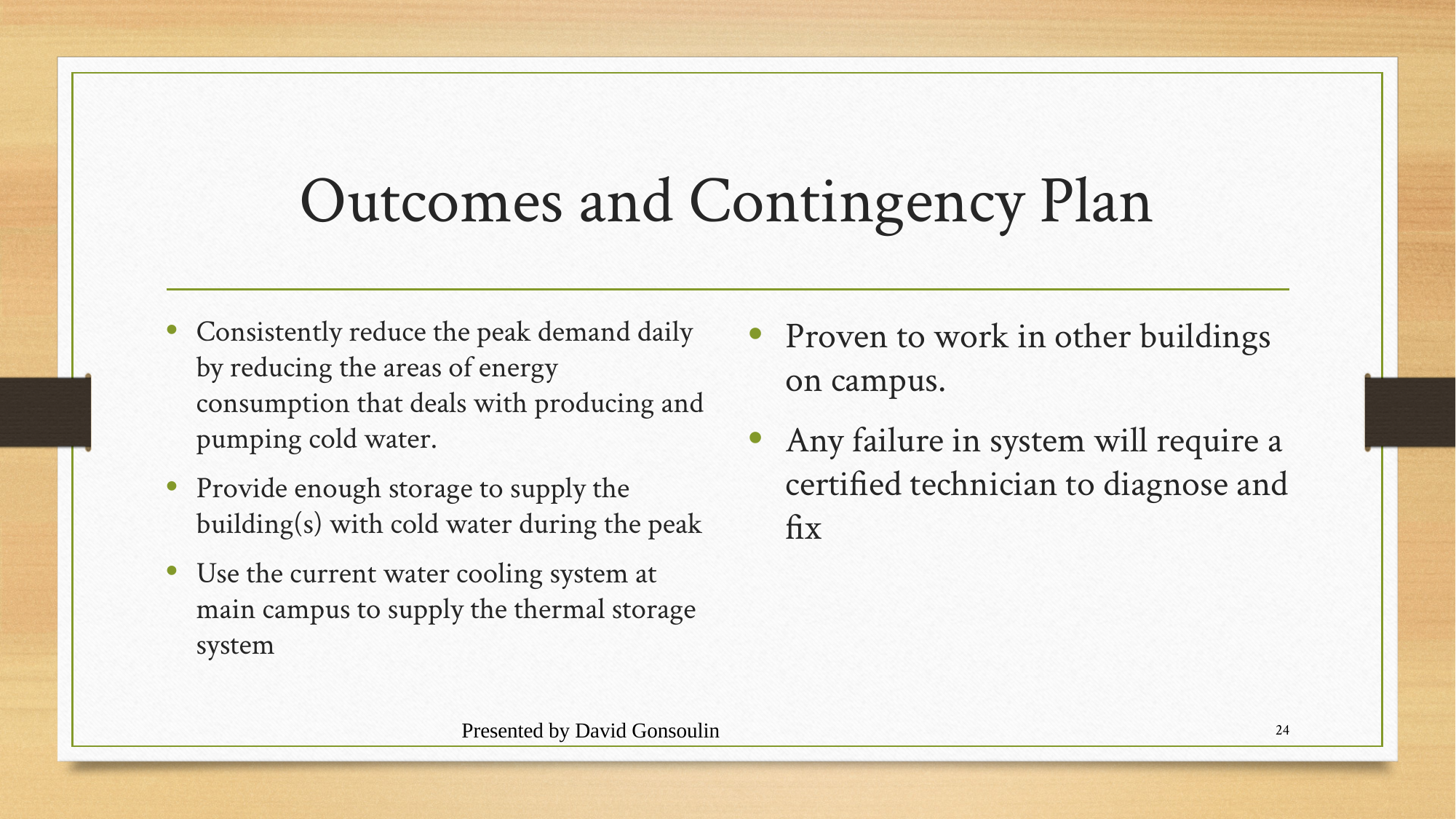

# Outcomes and Contingency Plan
Consistently reduce the peak demand daily by reducing the areas of energy consumption that deals with producing and pumping cold water.
Provide enough storage to supply the building(s) with cold water during the peak
Use the current water cooling system at main campus to supply the thermal storage system

Proven to work in other buildings on campus.
Any failure in system will require a certified technician to diagnose and fix
Presented by David Gonsoulin
24